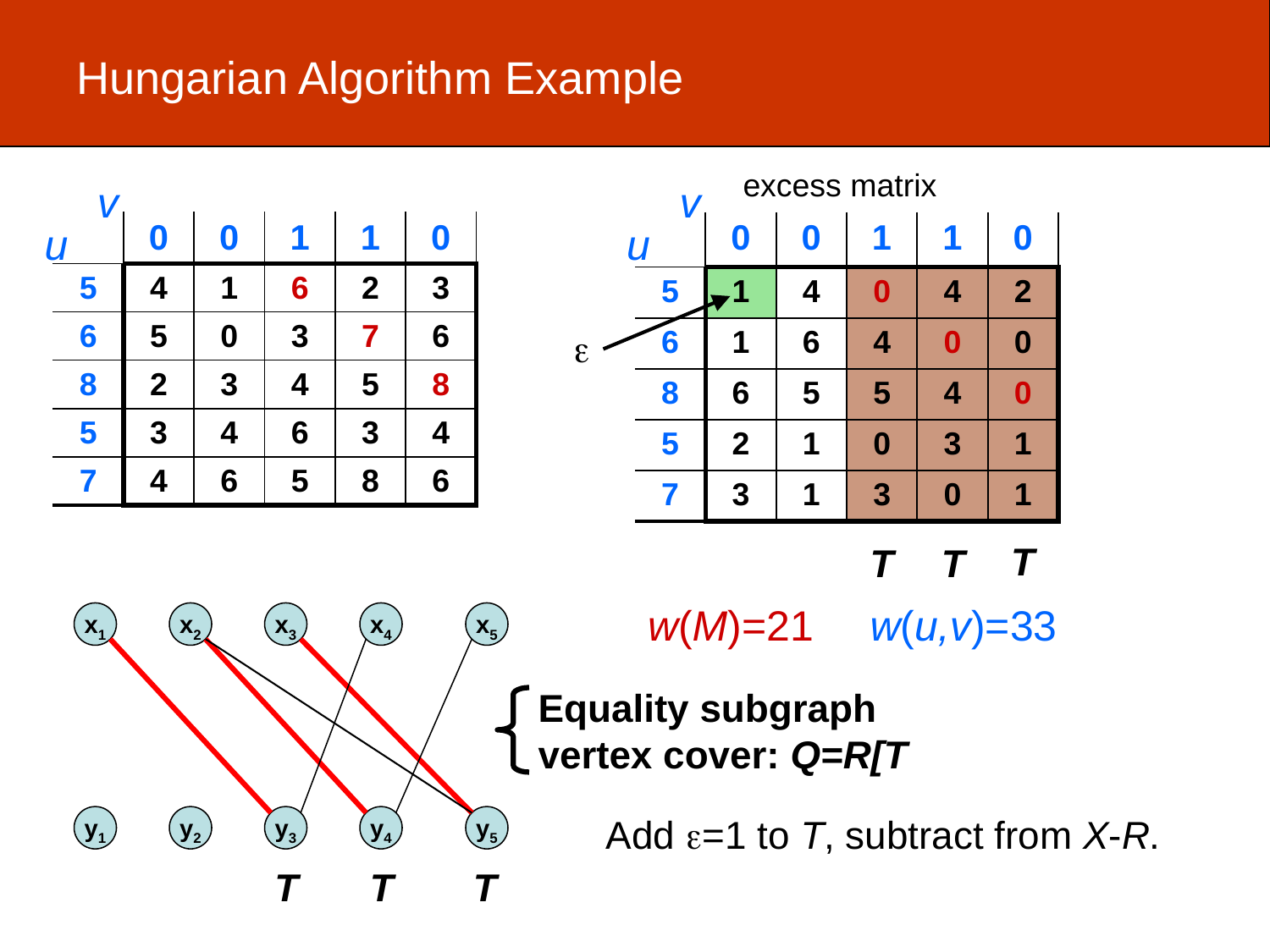

# Hungarian Algorithm Example
excess matrix
v
v
u
|  | 0 | 0 | 1 | 1 | 0 |
| --- | --- | --- | --- | --- | --- |
| 5 | 4 | 1 | 6 | 2 | 3 |
| 6 | 5 | 0 | 3 | 7 | 6 |
| 8 | 2 | 3 | 4 | 5 | 8 |
| 5 | 3 | 4 | 6 | 3 | 4 |
| 7 | 4 | 6 | 5 | 8 | 6 |
u
|  | 0 | 0 | 1 | 1 | 0 |
| --- | --- | --- | --- | --- | --- |
| 5 | 1 | 4 | 0 | 4 | 2 |
| 6 | 1 | 6 | 4 | 0 | 0 |
| 8 | 6 | 5 | 5 | 4 | 0 |
| 5 | 2 | 1 | 0 | 3 | 1 |
| 7 | 3 | 1 | 3 | 0 | 1 |

ε
T
T
T
w(M)=21
w(u,v)=33
x1
x2
x3
x4
x5
Equality subgraph
vertex cover: Q=R[T

Add ε=1 to T, subtract from X-R.
y1
y2
y3
y4
y5
T
T
T